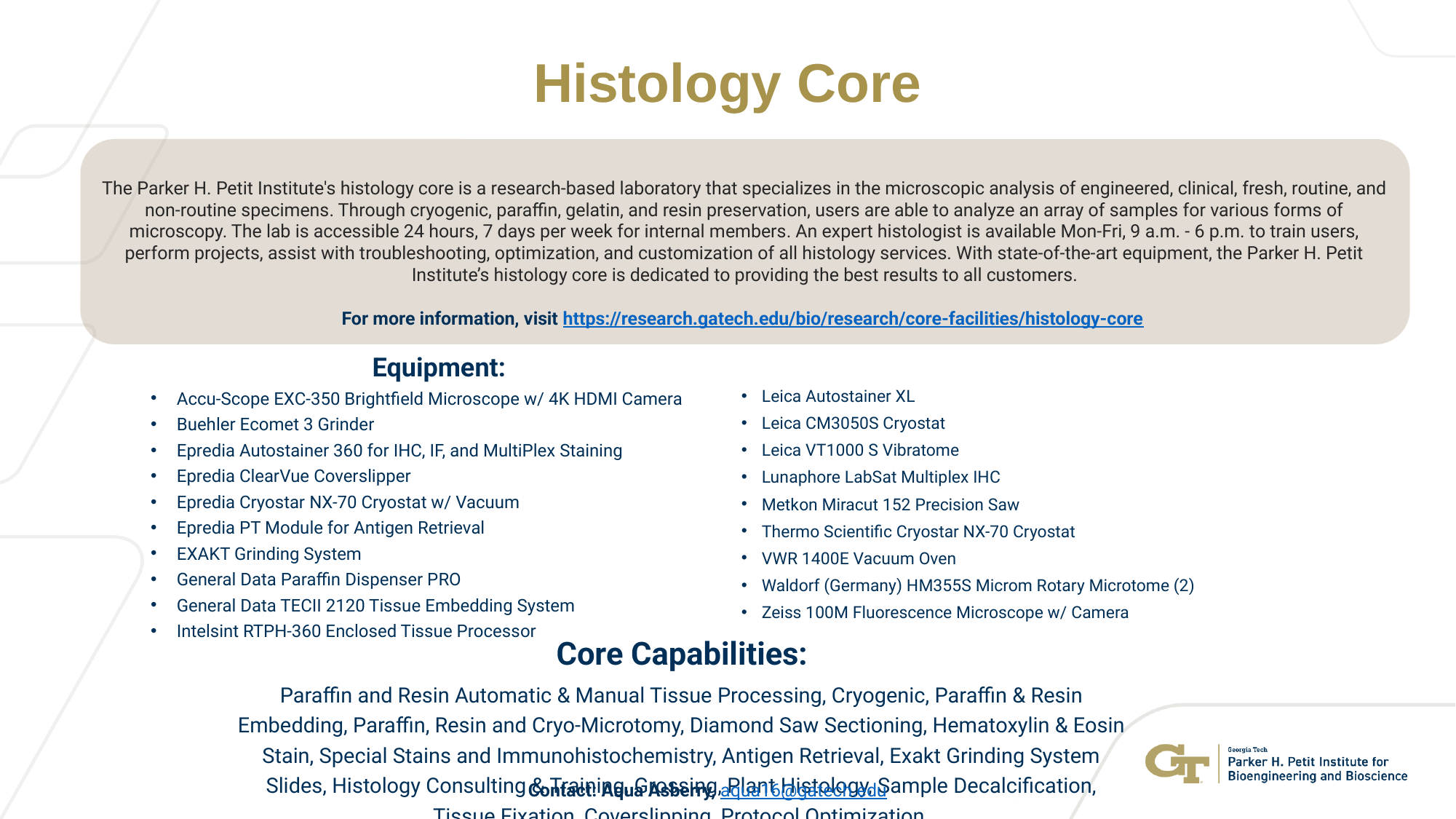

# Histology Core

The Parker H. Petit Institute's histology core is a research-based laboratory that specializes in the microscopic analysis of engineered, clinical, fresh, routine, and non-routine specimens. Through cryogenic, paraffin, gelatin, and resin preservation, users are able to analyze an array of samples for various forms of microscopy. The lab is accessible 24 hours, 7 days per week for internal members. An expert histologist is available Mon-Fri, 9 a.m. - 6 p.m. to train users, perform projects, assist with troubleshooting, optimization, and customization of all histology services. With state-of-the-art equipment, the Parker H. Petit Institute’s histology core is dedicated to providing the best results to all customers.

For more information, visit https://research.gatech.edu/bio/research/core-facilities/histology-core
Equipment:
Accu-Scope EXC-350 Brightfield Microscope w/ 4K HDMI Camera
Buehler Ecomet 3 Grinder
Epredia Autostainer 360 for IHC, IF, and MultiPlex Staining
Epredia ClearVue Coverslipper
Epredia Cryostar NX-70 Cryostat w/ Vacuum
Epredia PT Module for Antigen Retrieval
EXAKT Grinding System
General Data Paraffin Dispenser PRO
General Data TECII 2120 Tissue Embedding System
Intelsint RTPH-360 Enclosed Tissue Processor

Leica Autostainer XL
Leica CM3050S Cryostat
Leica VT1000 S Vibratome
Lunaphore LabSat Multiplex IHC
Metkon Miracut 152 Precision Saw
Thermo Scientific Cryostar NX-70 Cryostat
VWR 1400E Vacuum Oven
Waldorf (Germany) HM355S Microm Rotary Microtome (2)
Zeiss 100M Fluorescence Microscope w/ Camera
Core Capabilities:
Paraffin and Resin Automatic & Manual Tissue Processing, Cryogenic, Paraffin & Resin Embedding, Paraffin, Resin and Cryo-Microtomy, Diamond Saw Sectioning, Hematoxylin & Eosin Stain, Special Stains and Immunohistochemistry, Antigen Retrieval, Exakt Grinding System Slides, Histology Consulting & Training, Grossing, Plant Histology, Sample Decalcification, Tissue Fixation, Coverslipping, Protocol Optimization
Contact: Aqua Asberry, aqua16@gatech.edu